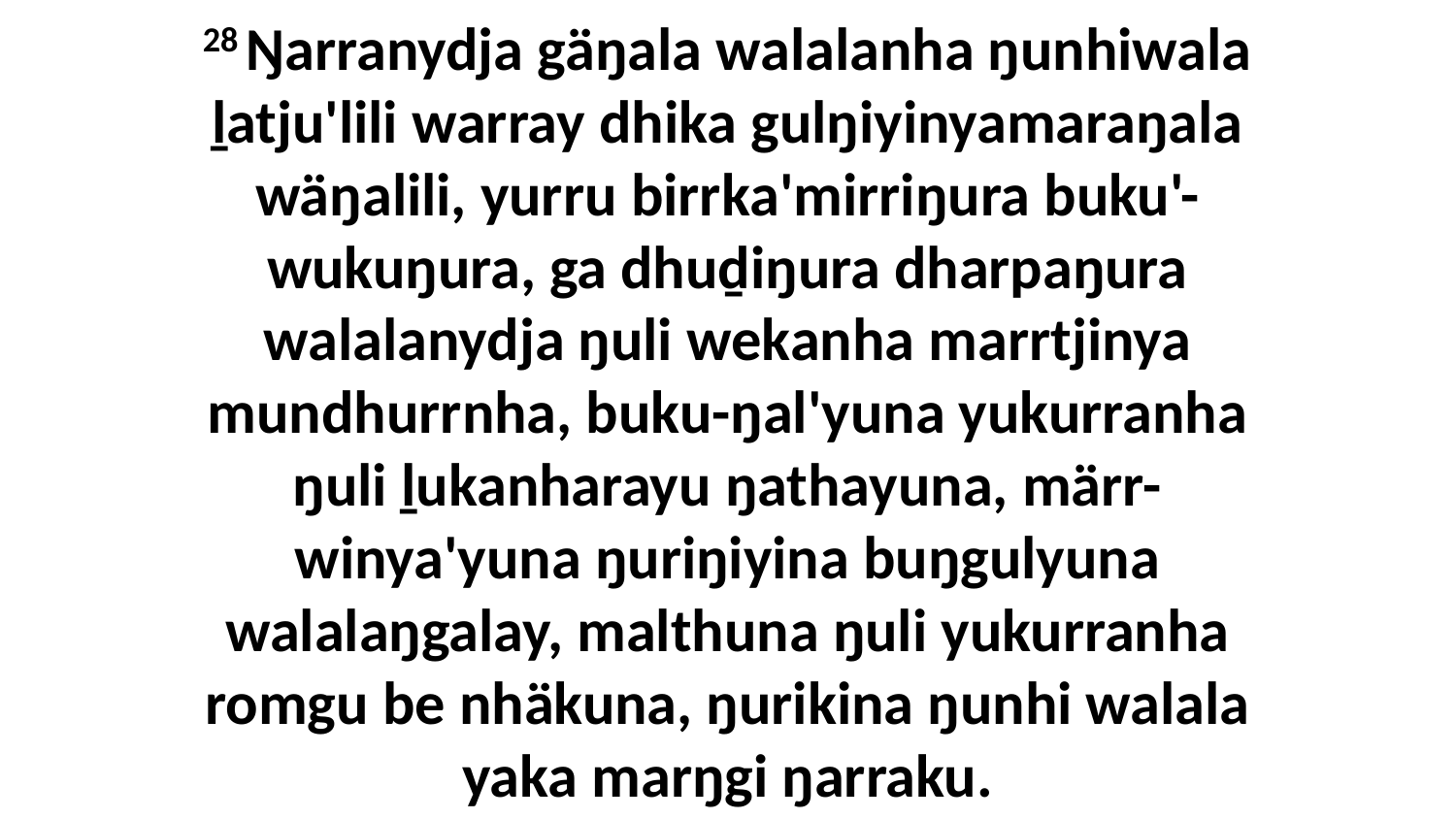

28 Ŋarranydja gäŋala walalanha ŋunhiwala ḻatju'lili warray dhika gulŋiyinyamaraŋala wäŋalili, yurru birrka'mirriŋura buku'-wukuŋura, ga dhuḏiŋura dharpaŋura walalanydja ŋuli wekanha marrtjinya mundhurrnha, buku-ŋal'yuna yukurranha ŋuli ḻukanharayu ŋathayuna, märr-winya'yuna ŋuriŋiyina buŋgulyuna walalaŋgalay, malthuna ŋuli yukurranha romgu be nhäkuna, ŋurikina ŋunhi walala yaka marŋgi ŋarraku.